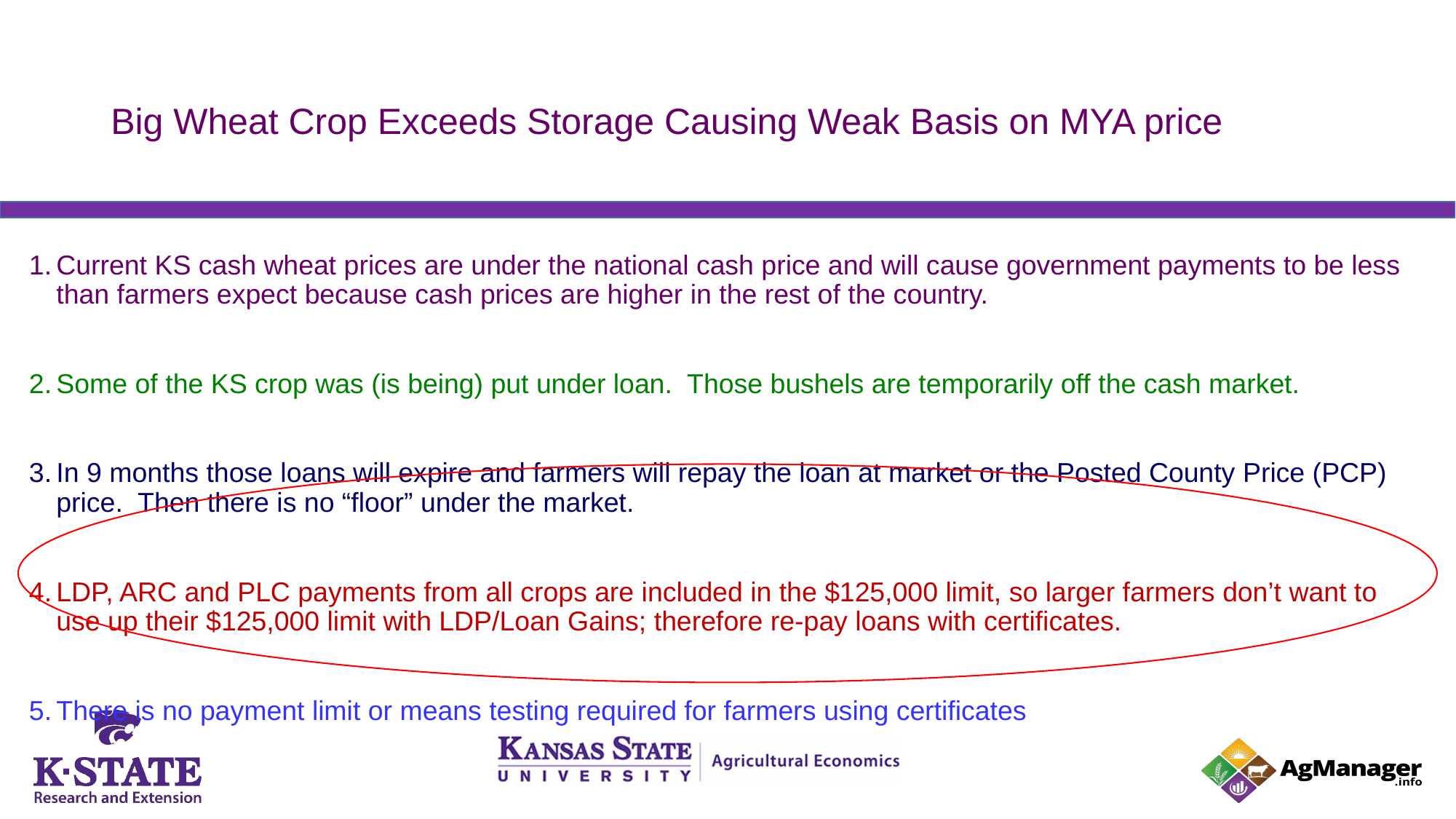

# Big Wheat Crop Exceeds Storage Causing Weak Basis on MYA price
Current KS cash wheat prices are under the national cash price and will cause government payments to be less than farmers expect because cash prices are higher in the rest of the country.

Some of the KS crop was (is being) put under loan.  Those bushels are temporarily off the cash market.

In 9 months those loans will expire and farmers will repay the loan at market or the Posted County Price (PCP) price.  Then there is no “floor” under the market.

LDP, ARC and PLC payments from all crops are included in the $125,000 limit, so larger farmers don’t want to use up their $125,000 limit with LDP/Loan Gains; therefore re-pay loans with certificates.

There is no payment limit or means testing required for farmers using certificates
1